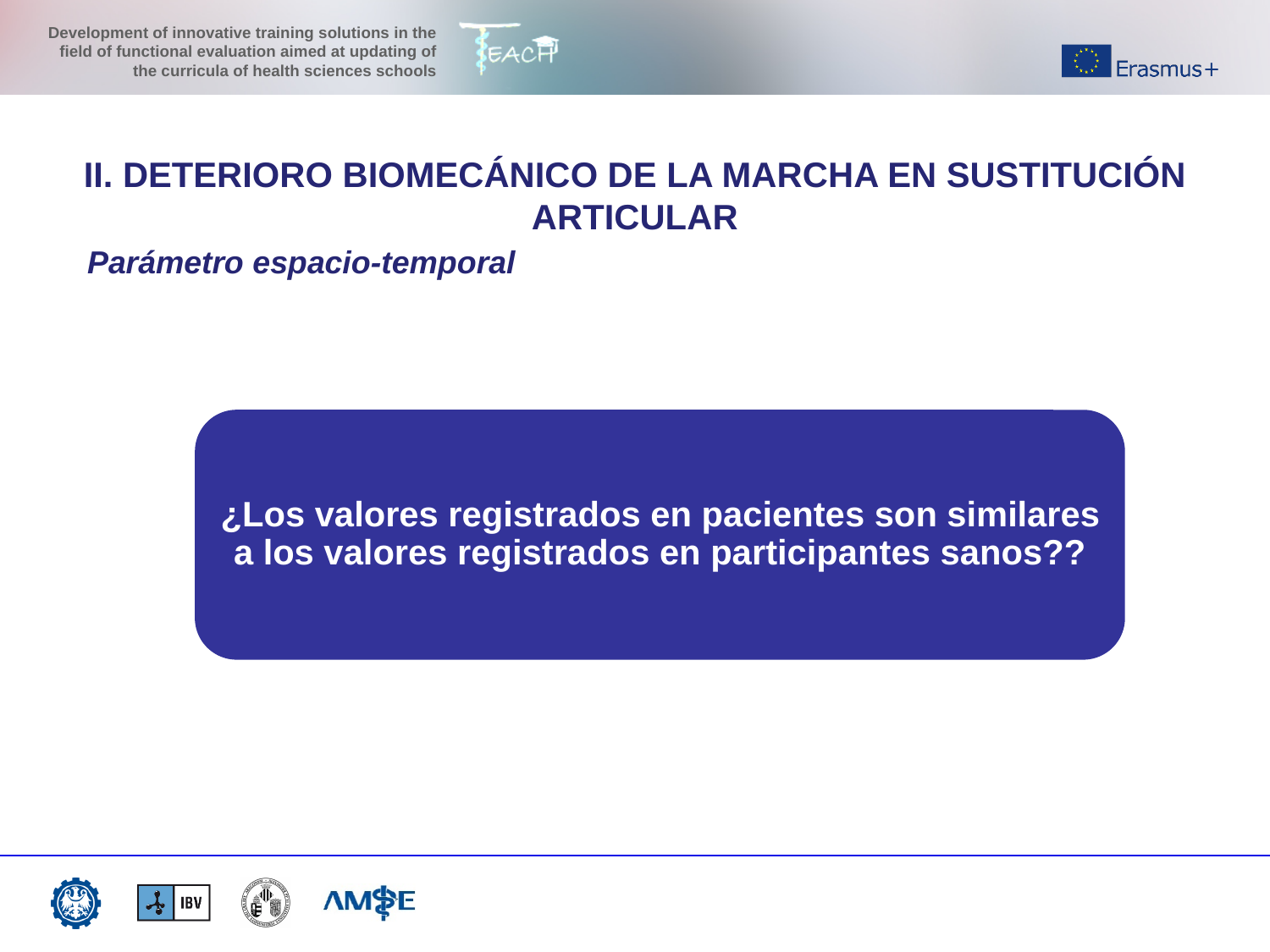

II. DETERIORO BIOMECÁNICO DE LA MARCHA EN SUSTITUCIÓN ARTICULAR
Parámetro espacio-temporal
¿Los valores registrados en pacientes son similares a los valores registrados en participantes sanos??